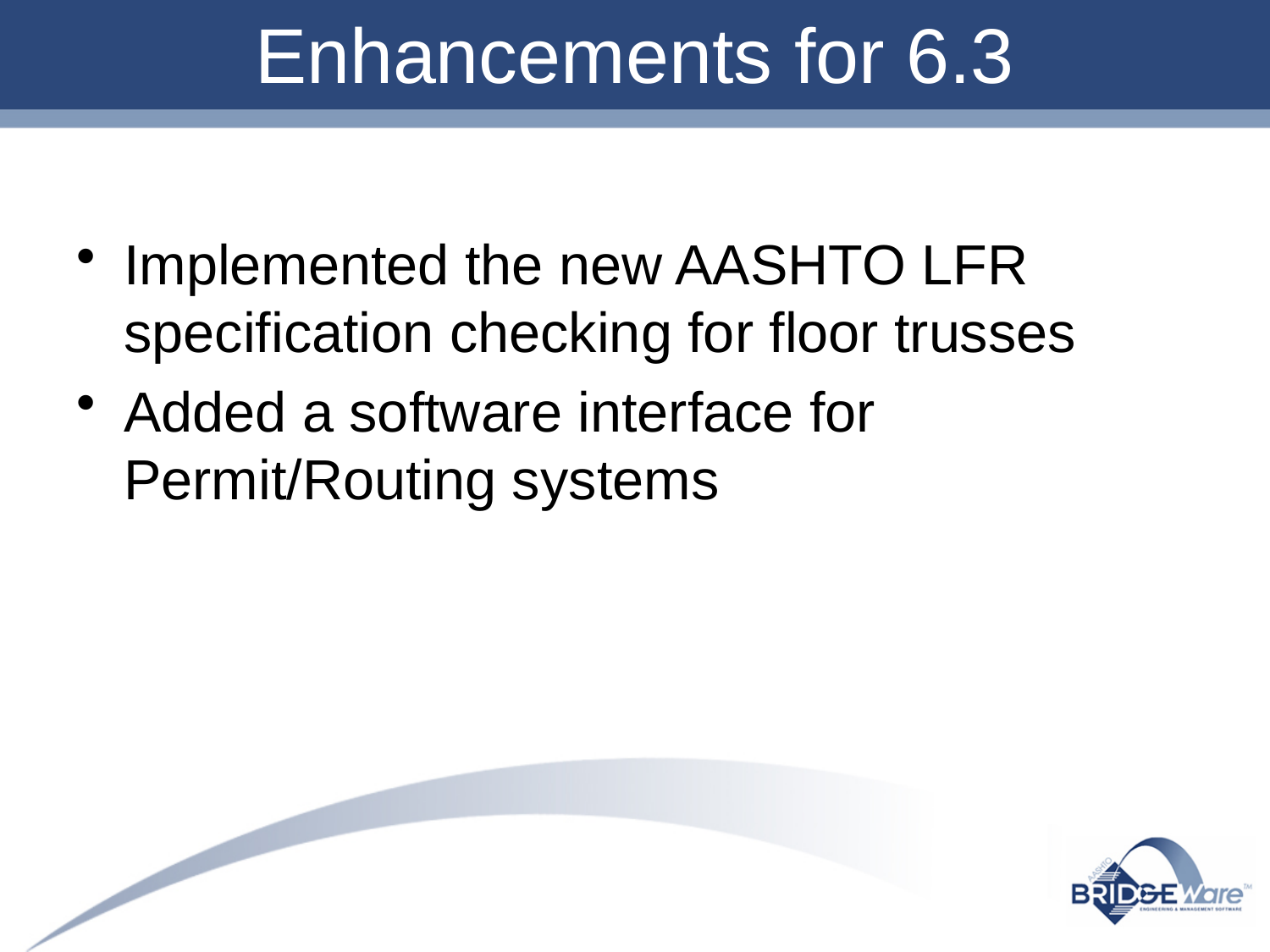

# Enhancements for 6.3
Implemented the new AASHTO LFR specification checking for floor trusses
Added a software interface for Permit/Routing systems